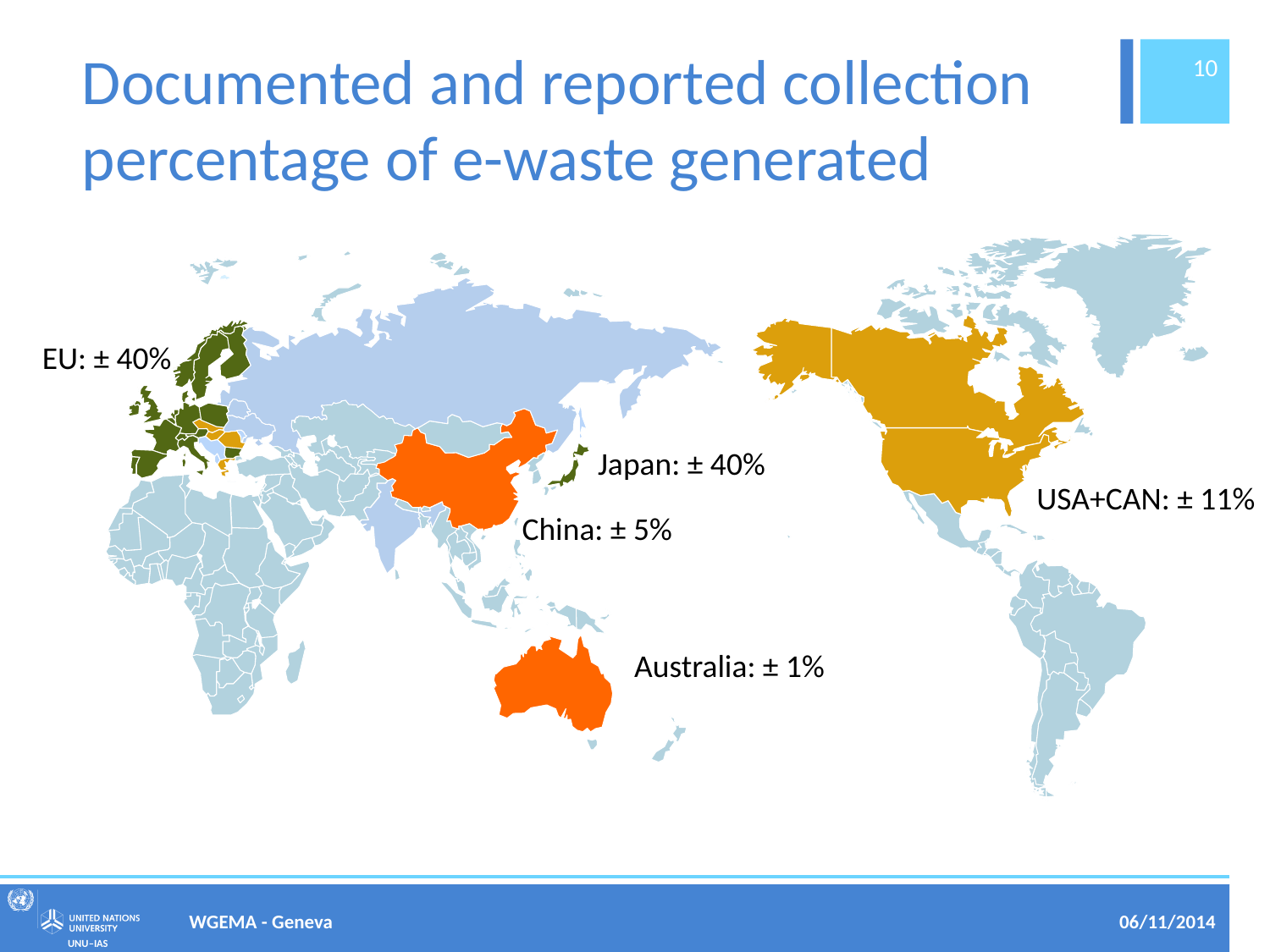

# Documented and reported collection percentage of e-waste generated
10

EU: ± 40%

Japan: ± 40%

USA+CAN: ± 11%

China: ± 5%

Australia: ± 1%
WGEMA - Geneva
06/11/2014